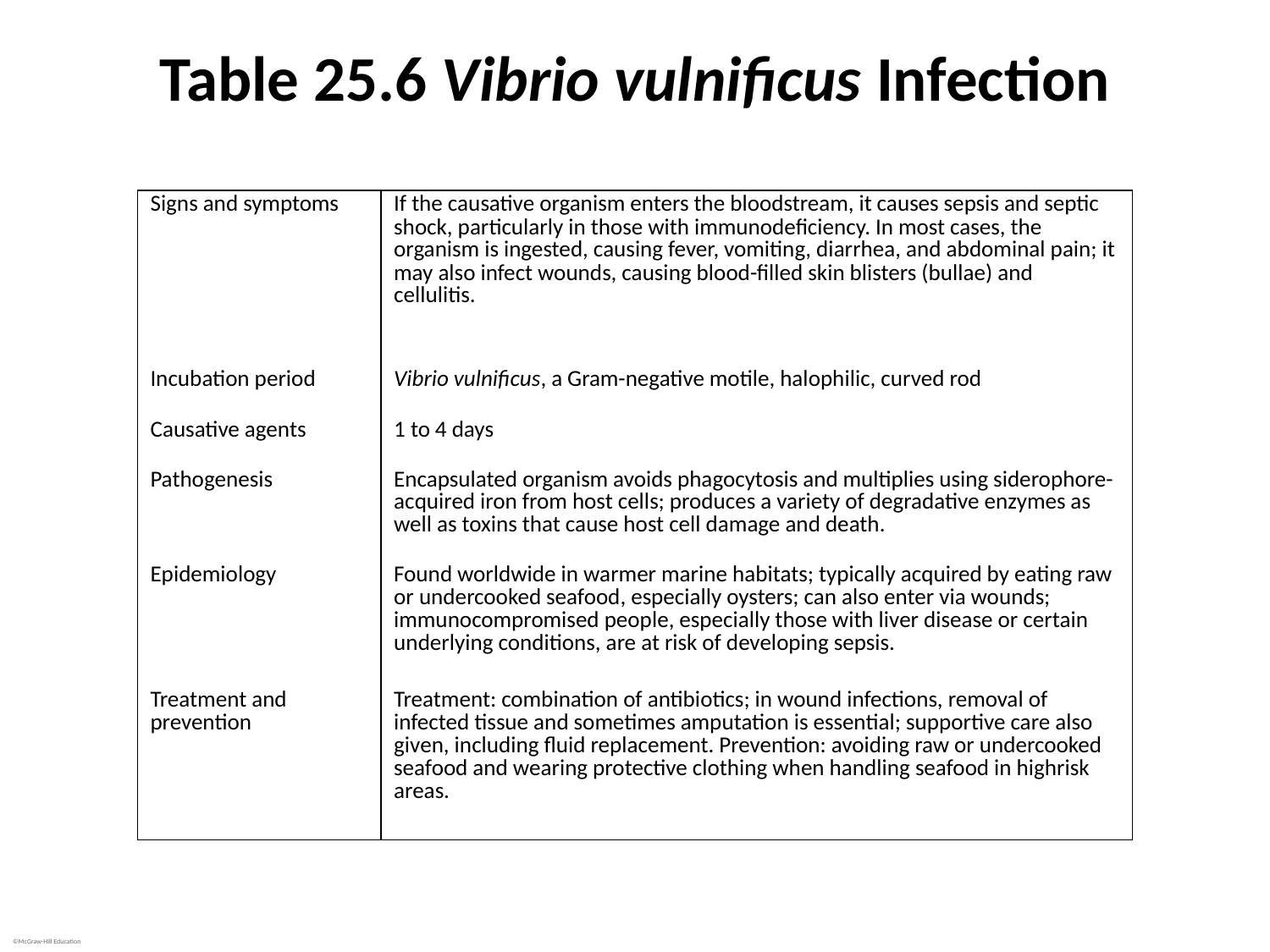

# Table 25.6 Vibrio vulnificus Infection
| Signs and symptoms | If the causative organism enters the bloodstream, it causes sepsis and septic shock, particularly in those with immunodeficiency. In most cases, the organism is ingested, causing fever, vomiting, diarrhea, and abdominal pain; it may also infect wounds, causing blood-filled skin blisters (bullae) and cellulitis. |
| --- | --- |
| Incubation period | Vibrio vulnificus, a Gram-negative motile, halophilic, curved rod |
| Causative agents | 1 to 4 days |
| Pathogenesis | Encapsulated organism avoids phagocytosis and multiplies using siderophore-acquired iron from host cells; produces a variety of degradative enzymes as well as toxins that cause host cell damage and death. |
| Epidemiology | Found worldwide in warmer marine habitats; typically acquired by eating raw or undercooked seafood, especially oysters; can also enter via wounds; immunocompromised people, especially those with liver disease or certain underlying conditions, are at risk of developing sepsis. |
| Treatment and prevention | Treatment: combination of antibiotics; in wound infections, removal of infected tissue and sometimes amputation is essential; supportive care also given, including fluid replacement. Prevention: avoiding raw or undercooked seafood and wearing protective clothing when handling seafood in highrisk areas. |